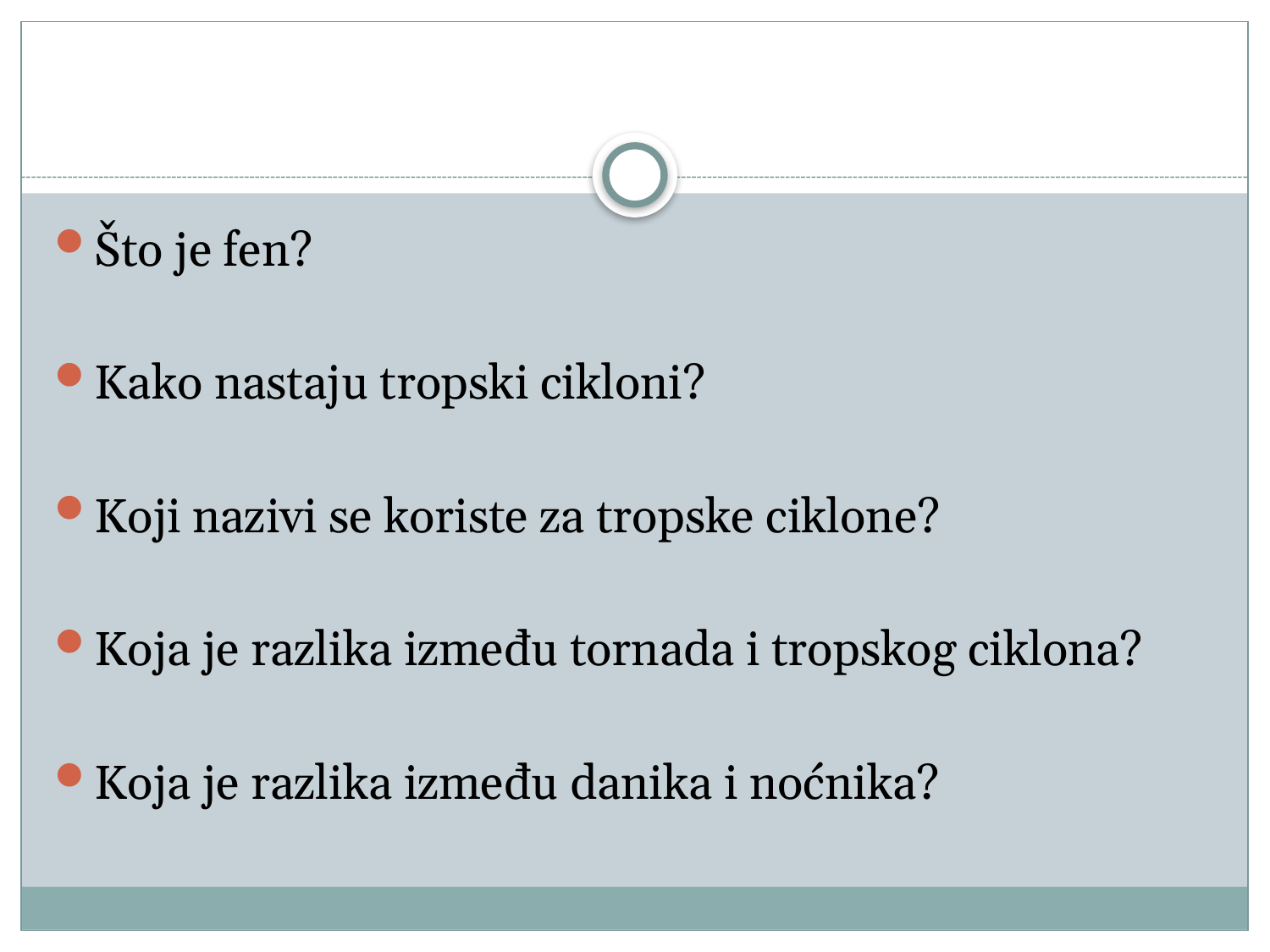

#
Što je fen?

Kako nastaju tropski cikloni?

Koji nazivi se koriste za tropske ciklone?

Koja je razlika između tornada i tropskog ciklona?

Koja je razlika između danika i noćnika?